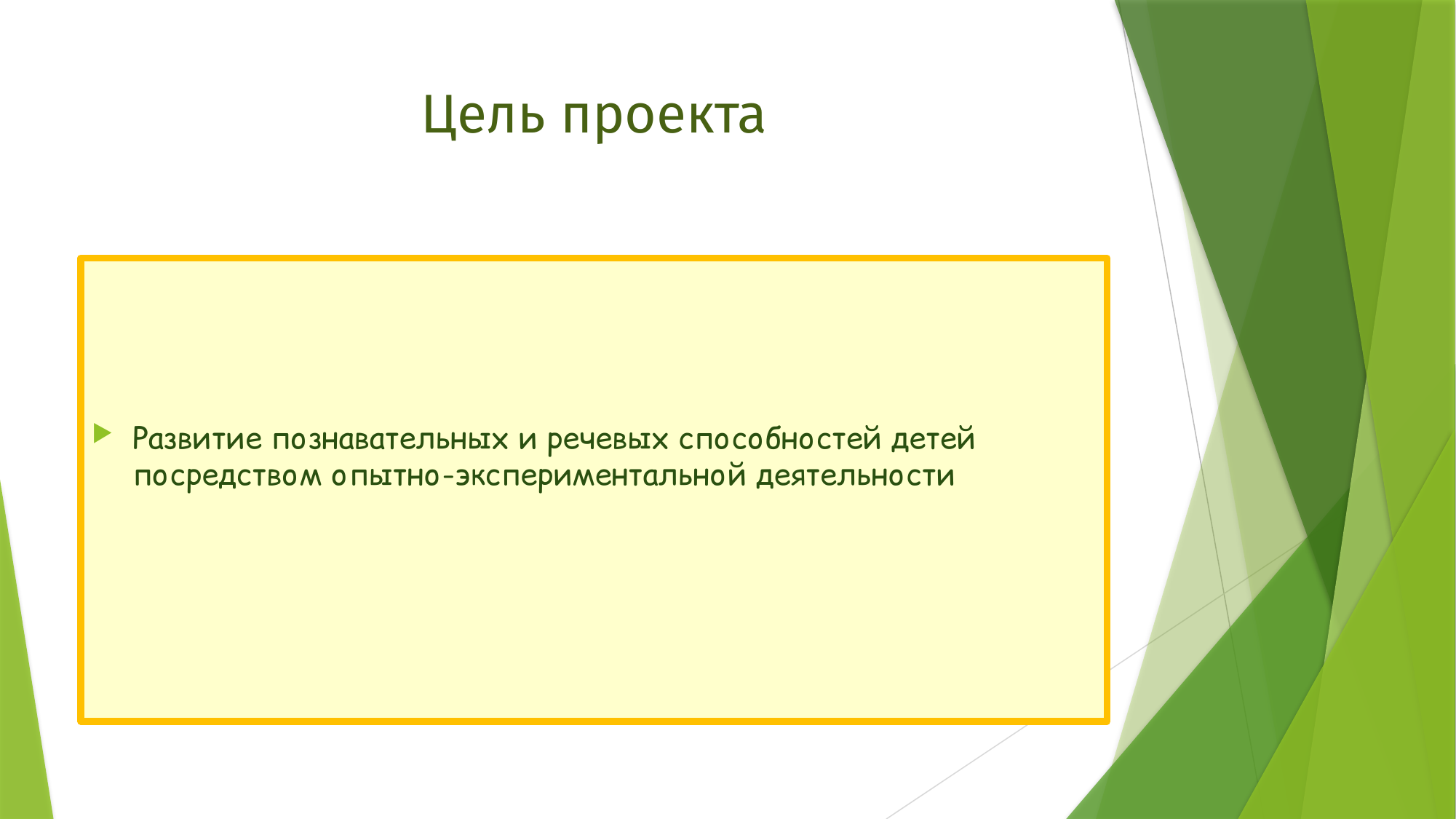

# Цель проекта

Развитие познавательных и речевых способностей детей посредством опытно-экспериментальной деятельности